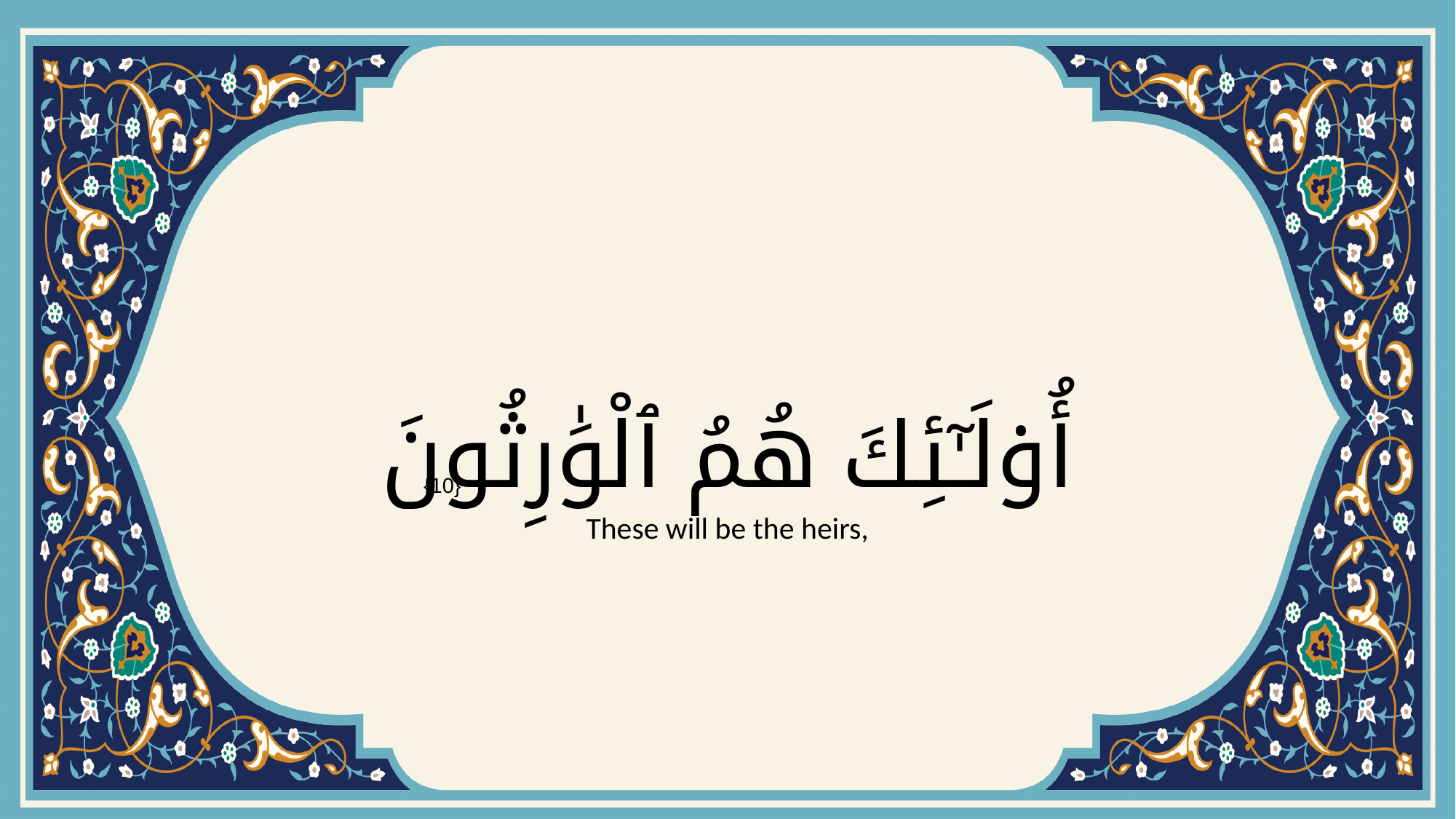

# أُو۟لَـٰٓئِكَ هُمُ ٱلْوَٰرِثُونَ
{10}
These will be the heirs,